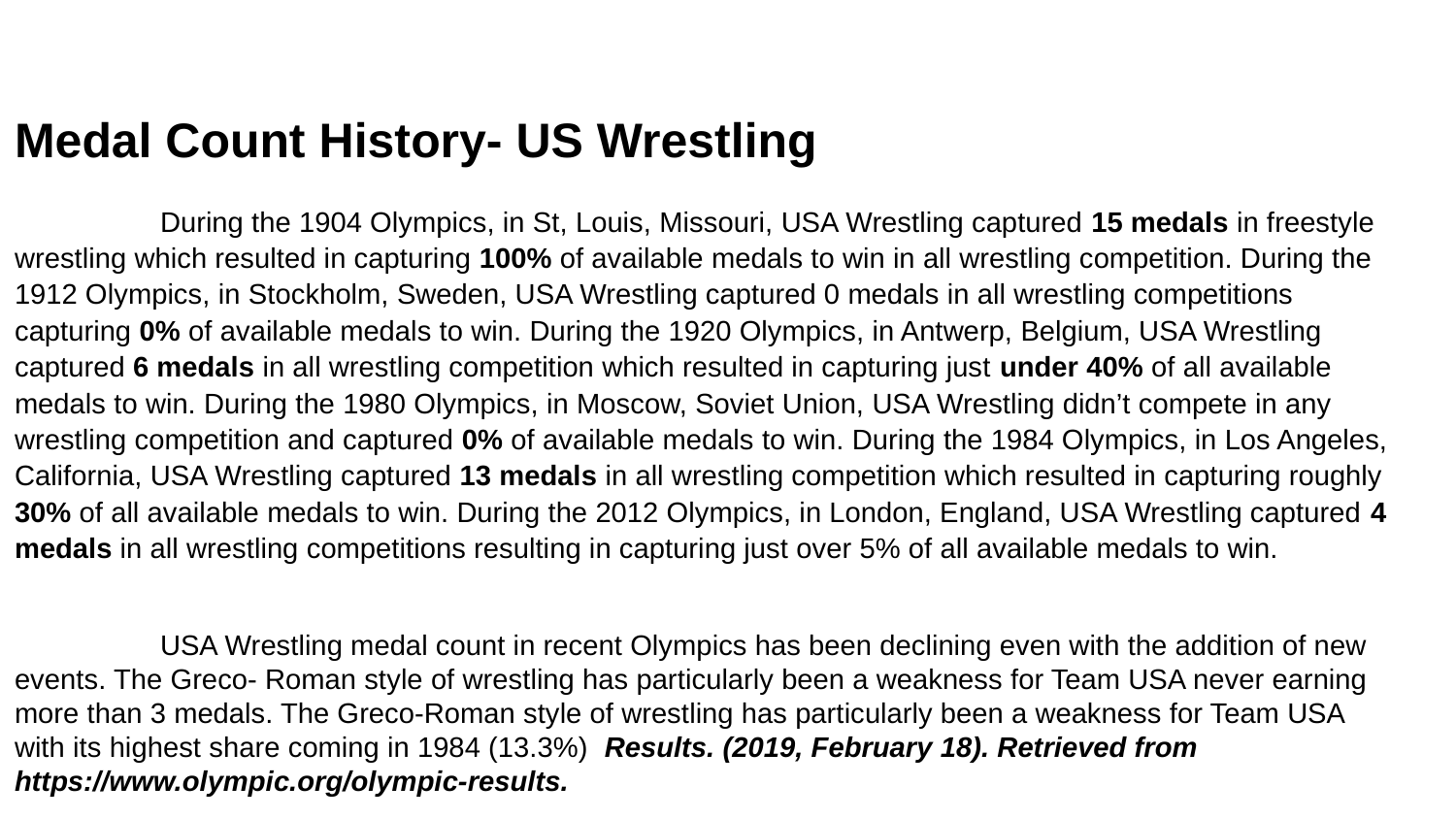

Medal Count History- US Wrestling

	During the 1904 Olympics, in St, Louis, Missouri, USA Wrestling captured 15 medals in freestyle wrestling which resulted in capturing 100% of available medals to win in all wrestling competition. During the 1912 Olympics, in Stockholm, Sweden, USA Wrestling captured 0 medals in all wrestling competitions capturing 0% of available medals to win. During the 1920 Olympics, in Antwerp, Belgium, USA Wrestling captured 6 medals in all wrestling competition which resulted in capturing just under 40% of all available medals to win. During the 1980 Olympics, in Moscow, Soviet Union, USA Wrestling didn’t compete in any wrestling competition and captured 0% of available medals to win. During the 1984 Olympics, in Los Angeles, California, USA Wrestling captured 13 medals in all wrestling competition which resulted in capturing roughly 30% of all available medals to win. During the 2012 Olympics, in London, England, USA Wrestling captured 4 medals in all wrestling competitions resulting in capturing just over 5% of all available medals to win.

	USA Wrestling medal count in recent Olympics has been declining even with the addition of new events. The Greco- Roman style of wrestling has particularly been a weakness for Team USA never earning more than 3 medals. The Greco-Roman style of wrestling has particularly been a weakness for Team USA with its highest share coming in 1984 (13.3%)  Results. (2019, February 18). Retrieved from https://www.olympic.org/olympic-results.